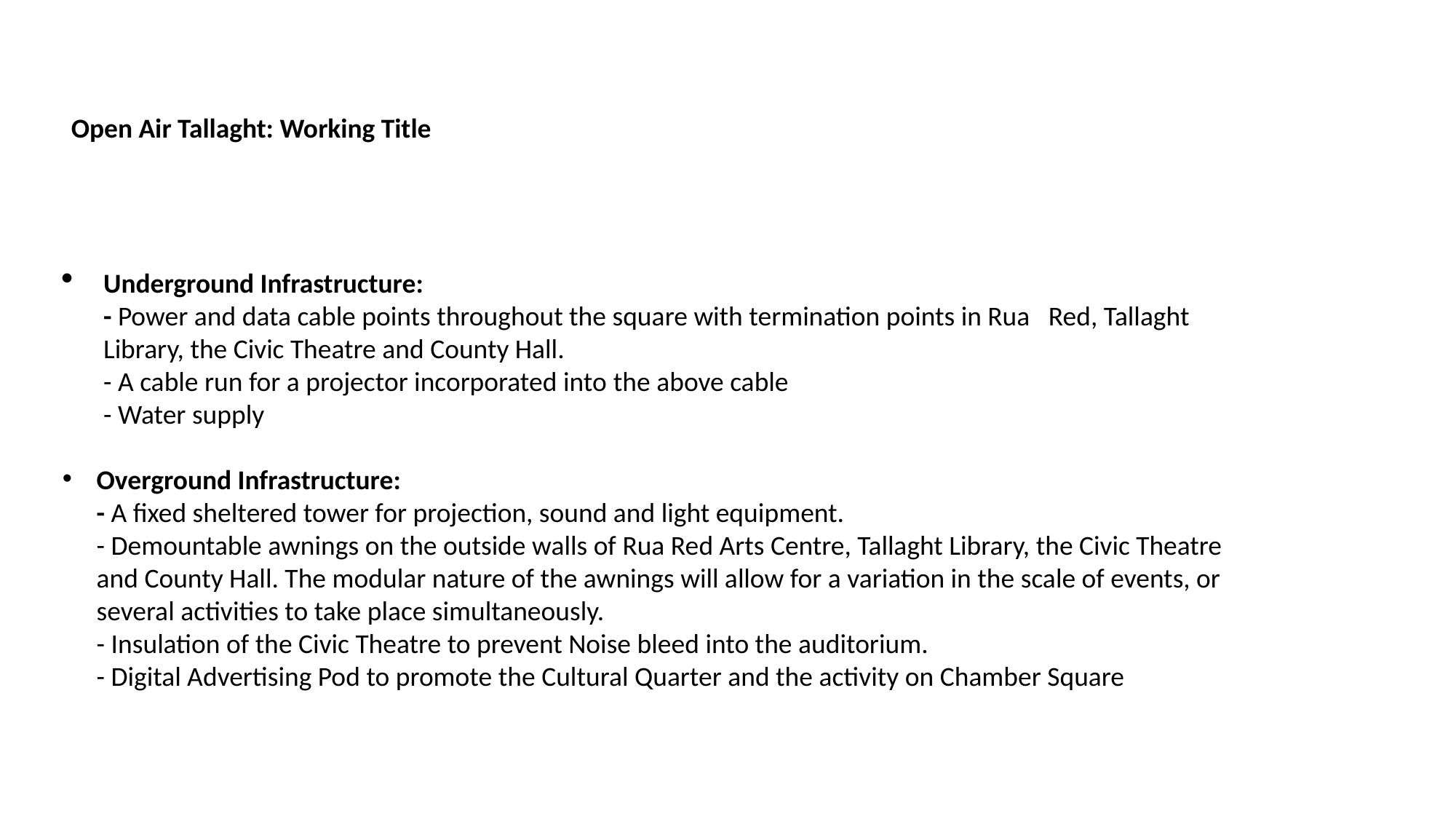

Open Air Tallaght: Working Title
Underground Infrastructure:
- Power and data cable points throughout the square with termination points in Rua   Red, Tallaght Library, the Civic Theatre and County Hall.
- A cable run for a projector incorporated into the above cable
- Water supply
Overground Infrastructure:
- A fixed sheltered tower for projection, sound and light equipment.
- Demountable awnings on the outside walls of Rua Red Arts Centre, Tallaght Library, the Civic Theatre and County Hall. The modular nature of the awnings will allow for a variation in the scale of events, or several activities to take place simultaneously.
- Insulation of the Civic Theatre to prevent Noise bleed into the auditorium.
- Digital Advertising Pod to promote the Cultural Quarter and the activity on Chamber Square